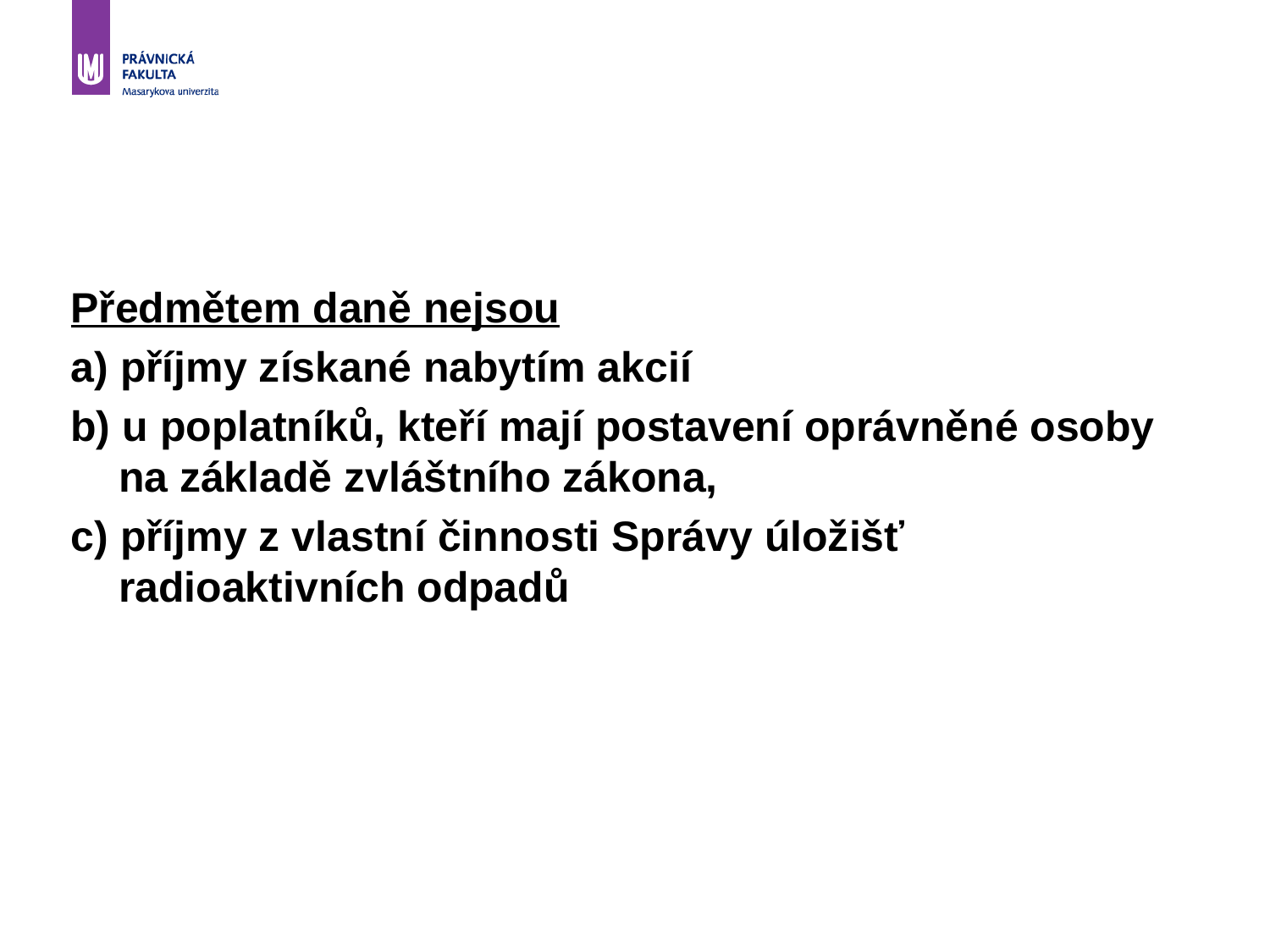

#
Předmětem daně nejsou
a) příjmy získané nabytím akcií
b) u poplatníků, kteří mají postavení oprávněné osoby na základě zvláštního zákona,
c) příjmy z vlastní činnosti Správy úložišť radioaktivních odpadů